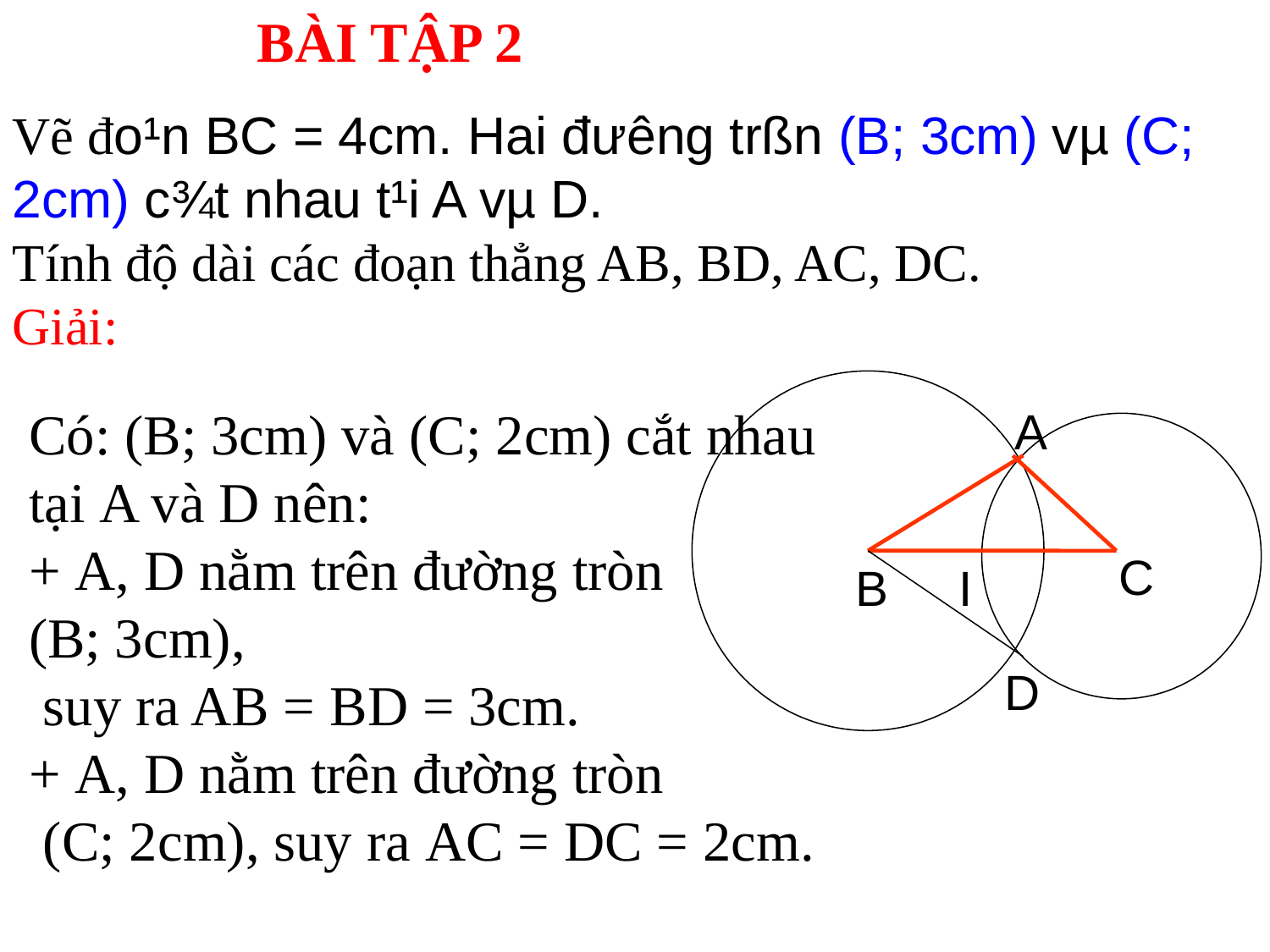

BÀI TẬP 2

Vẽ đo¹n BC = 4cm. Hai đưêng trßn (B; 3cm) vµ (C; 2cm) c¾t nhau t¹i A vµ D.
Tính độ dài các đoạn thẳng AB, BD, AC, DC.
Giải:

A

C
B

I
D
Có: (B; 3cm) và (C; 2cm) cắt nhau tại A và D nên:
+ A, D nằm trên đường tròn
(B; 3cm),
 suy ra AB = BD = 3cm.
+ A, D nằm trên đường tròn
 (C; 2cm), suy ra AC = DC = 2cm.